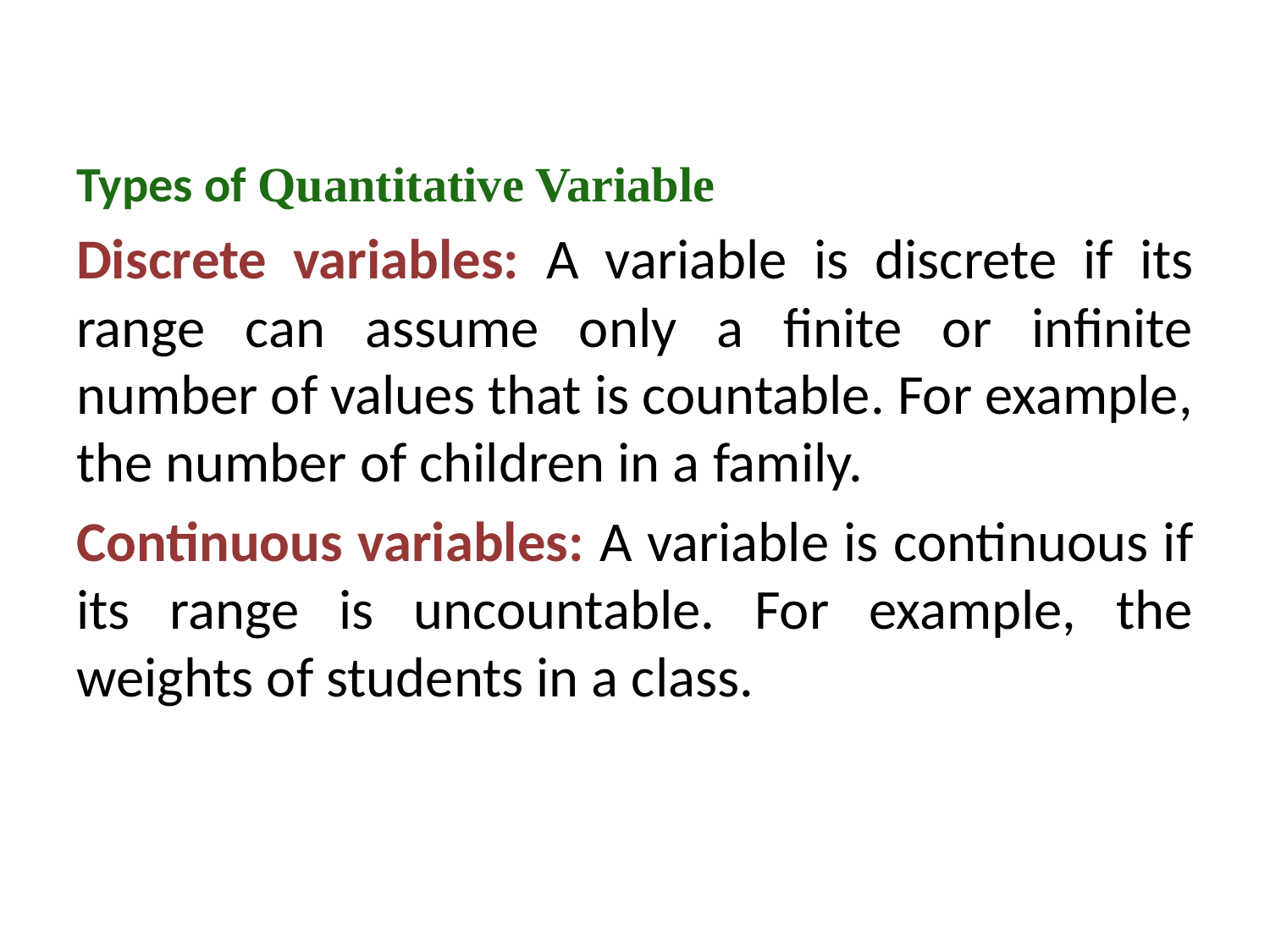

Types of Quantitative Variable
Discrete variables: A variable is discrete if its range can assume only a finite or infinite number of values that is countable. For example, the number of children in a family.
Continuous variables: A variable is continuous if its range is uncountable. For example, the weights of students in a class.